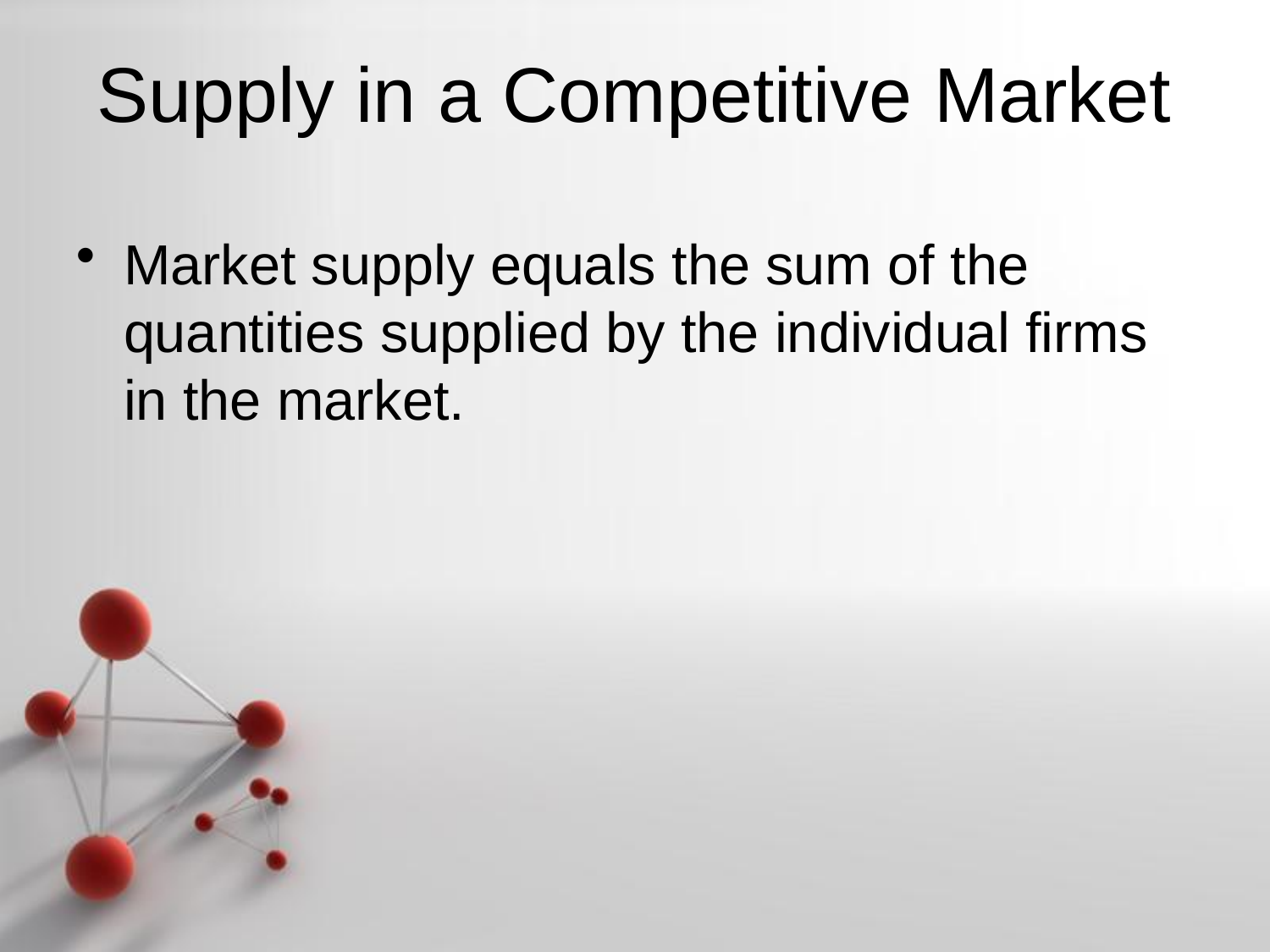

# Supply in a Competitive Market
Market supply equals the sum of the quantities supplied by the individual firms in the market.